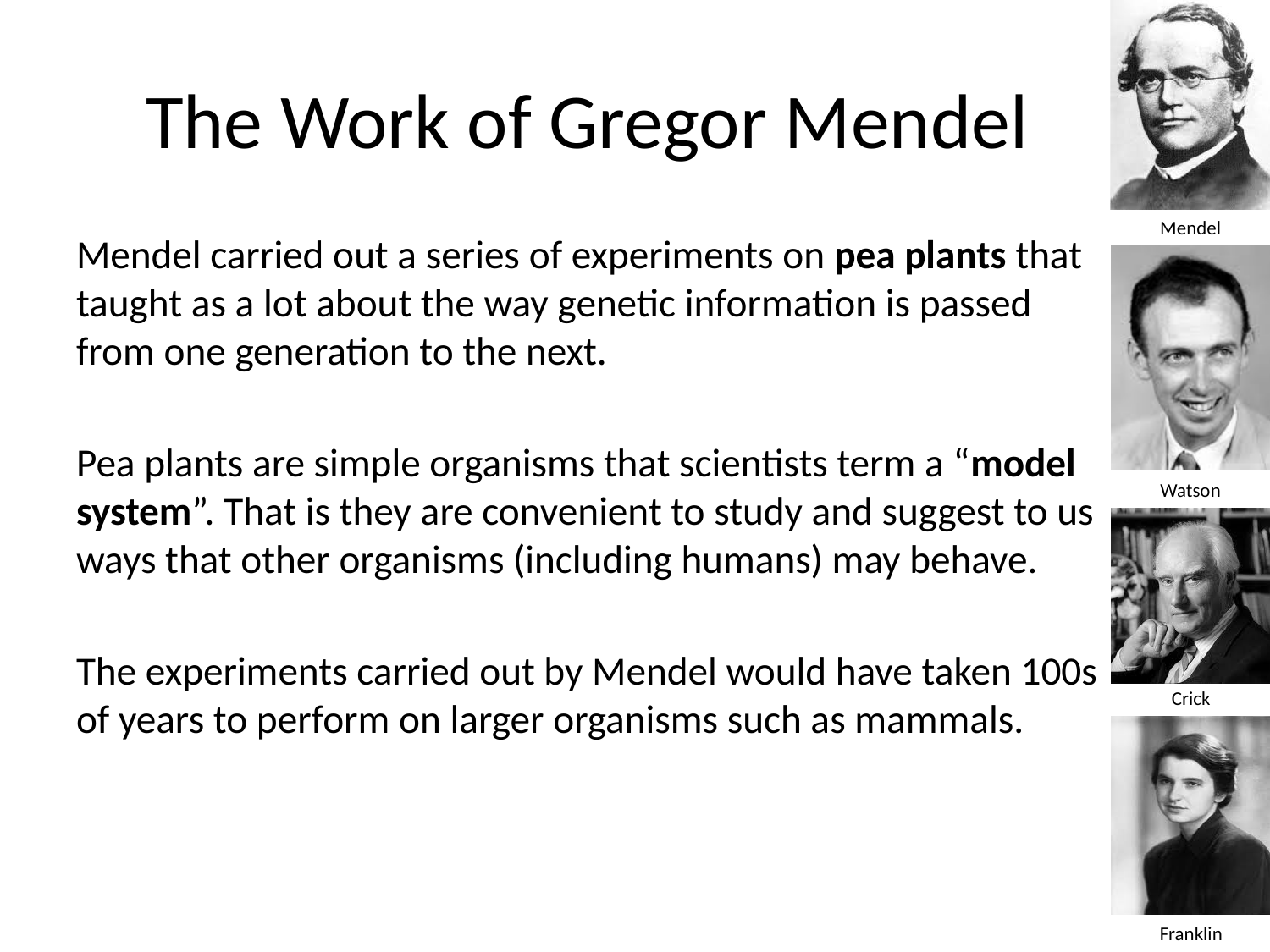

# The Work of Gregor Mendel
Mendel carried out a series of experiments on pea plants that taught as a lot about the way genetic information is passed from one generation to the next.

Pea plants are simple organisms that scientists term a “model system”. That is they are convenient to study and suggest to us ways that other organisms (including humans) may behave.

The experiments carried out by Mendel would have taken 100s of years to perform on larger organisms such as mammals.